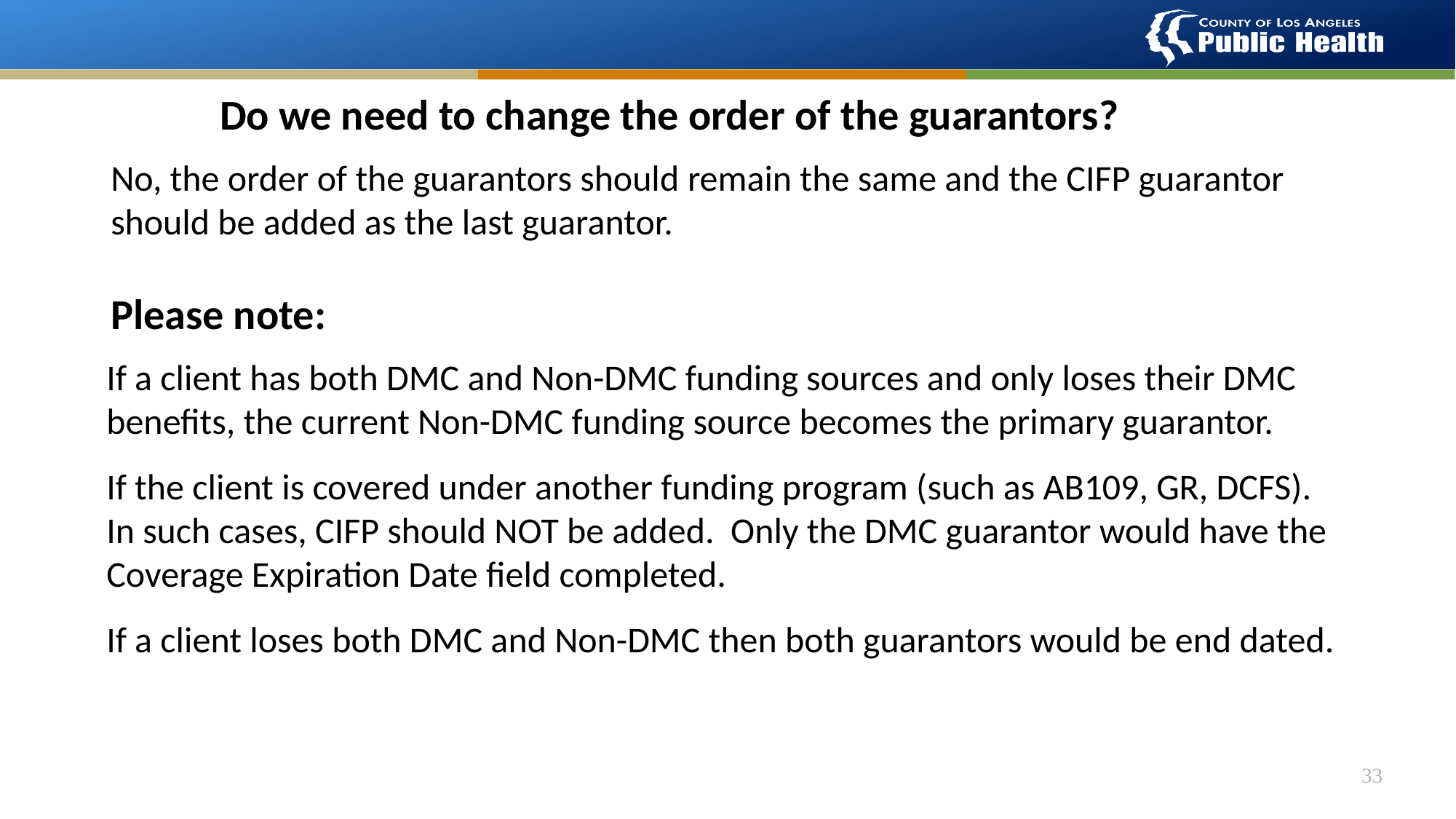

Do we need to change the order of the guarantors?
No, the order of the guarantors should remain the same and the CIFP guarantor should be added as the last guarantor.
Please note:
If a client has both DMC and Non-DMC funding sources and only loses their DMC benefits, the current Non-DMC funding source becomes the primary guarantor.

If the client is covered under another funding program (such as AB109, GR, DCFS).
In such cases, CIFP should NOT be added.  Only the DMC guarantor would have the Coverage Expiration Date field completed.

If a client loses both DMC and Non-DMC then both guarantors would be end dated.
33